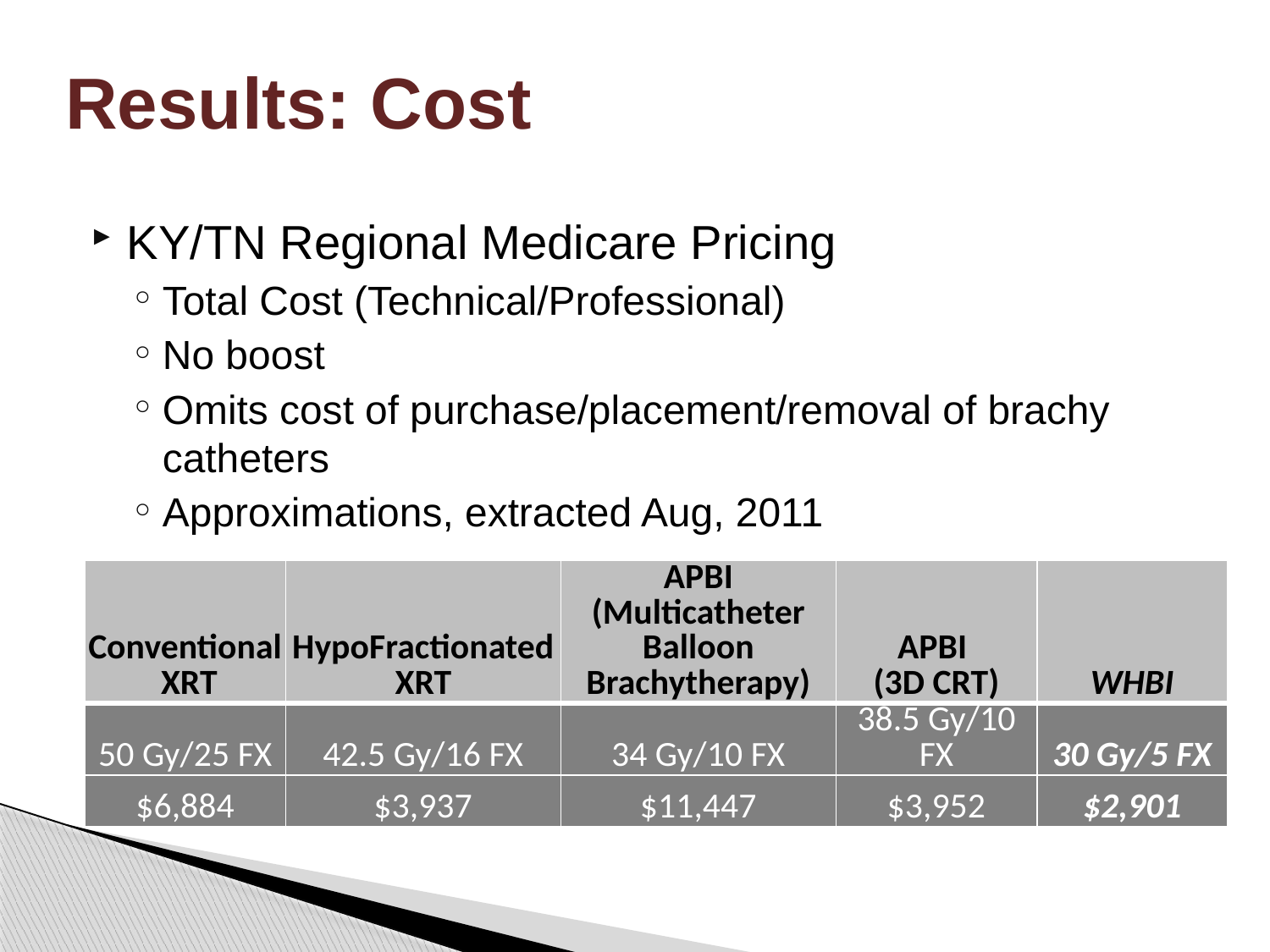

# Results: Cost
KY/TN Regional Medicare Pricing
Total Cost (Technical/Professional)
No boost
Omits cost of purchase/placement/removal of brachy catheters
Approximations, extracted Aug, 2011

| Conventional XRT | HypoFractionated XRT | APBI (Multicatheter Balloon Brachytherapy) | APBI (3D CRT) | WHBI |
| --- | --- | --- | --- | --- |
| 50 Gy/25 FX | 42.5 Gy/16 FX | 34 Gy/10 FX | 38.5 Gy/10 FX | 30 Gy/5 FX |
| $6,884 | $3,937 | $11,447 | $3,952 | $2,901 |